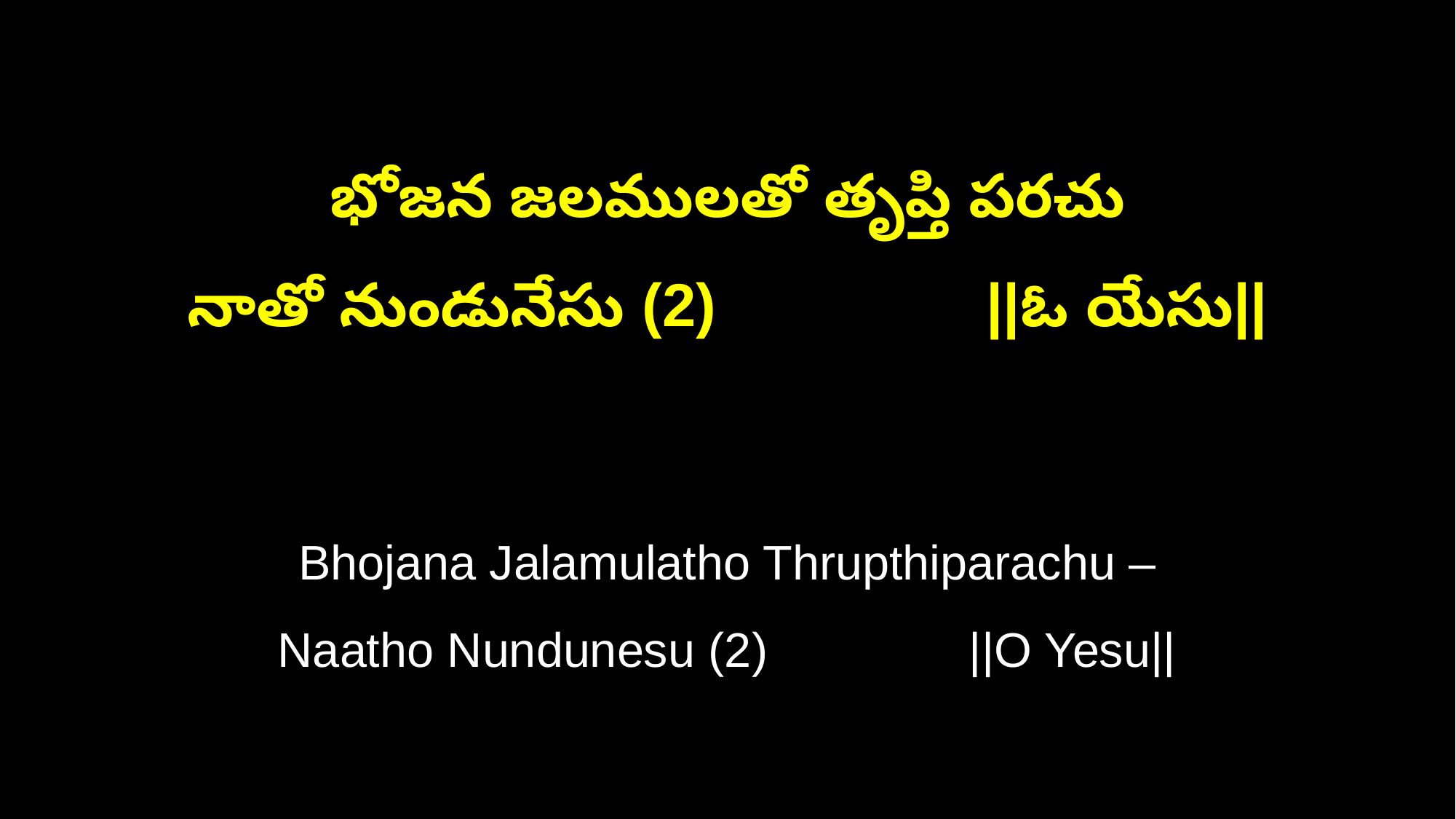

భోజన జలములతో తృప్తి పరచు
నాతో నుండునేసు (2)                ||ఓ యేసు||
Bhojana Jalamulatho Thrupthiparachu –
Naatho Nundunesu (2)               ||O Yesu||